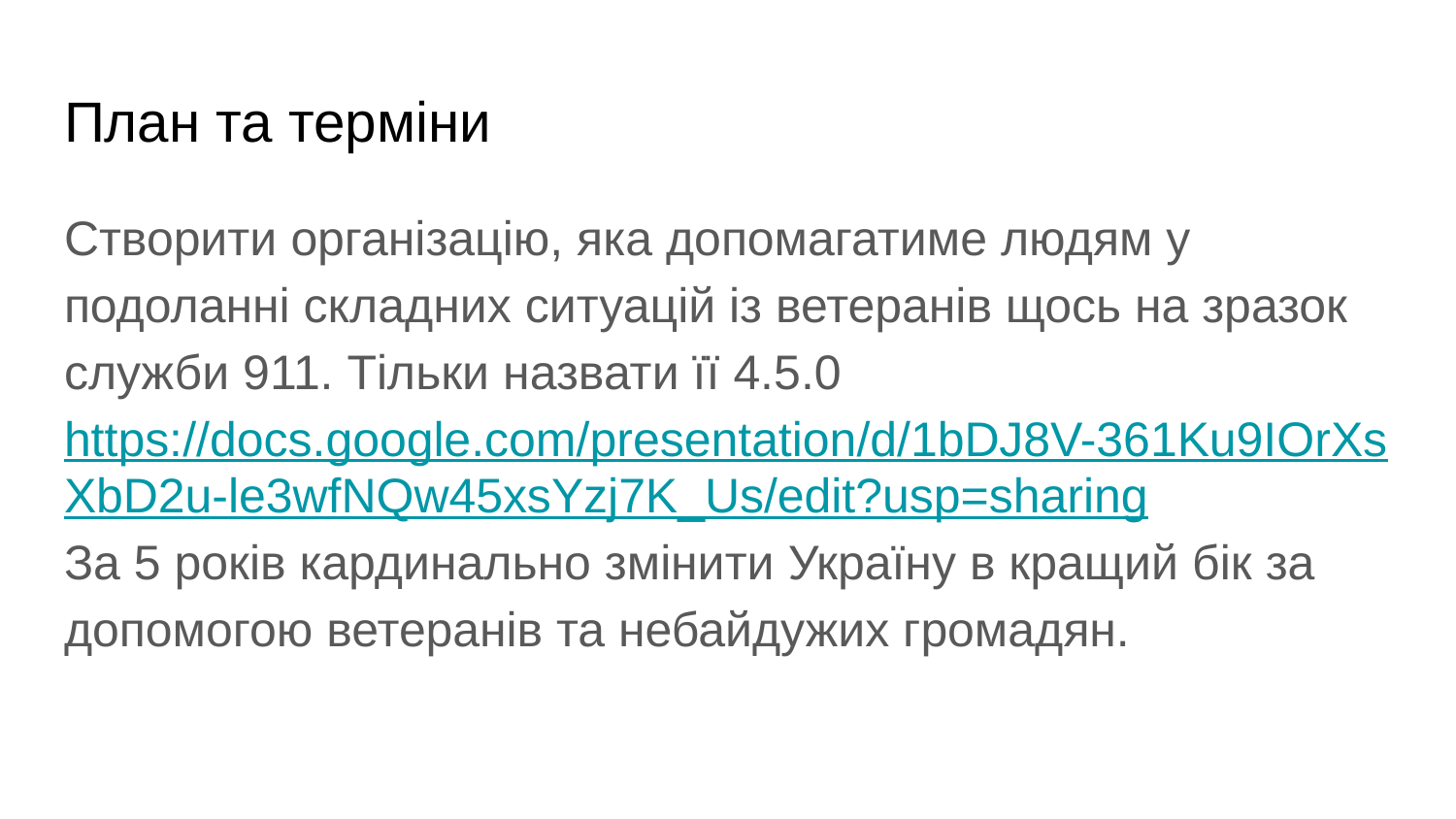

# План та терміни
Створити організацію, яка допомагатиме людям у подоланні складних ситуацій із ветеранів щось на зразок служби 911. Тільки назвати її 4.5.0
https://docs.google.com/presentation/d/1bDJ8V-361Ku9IOrXsXbD2u-le3wfNQw45xsYzj7K_Us/edit?usp=sharing
За 5 років кардинально змінити Україну в кращий бік за допомогою ветеранів та небайдужих громадян.